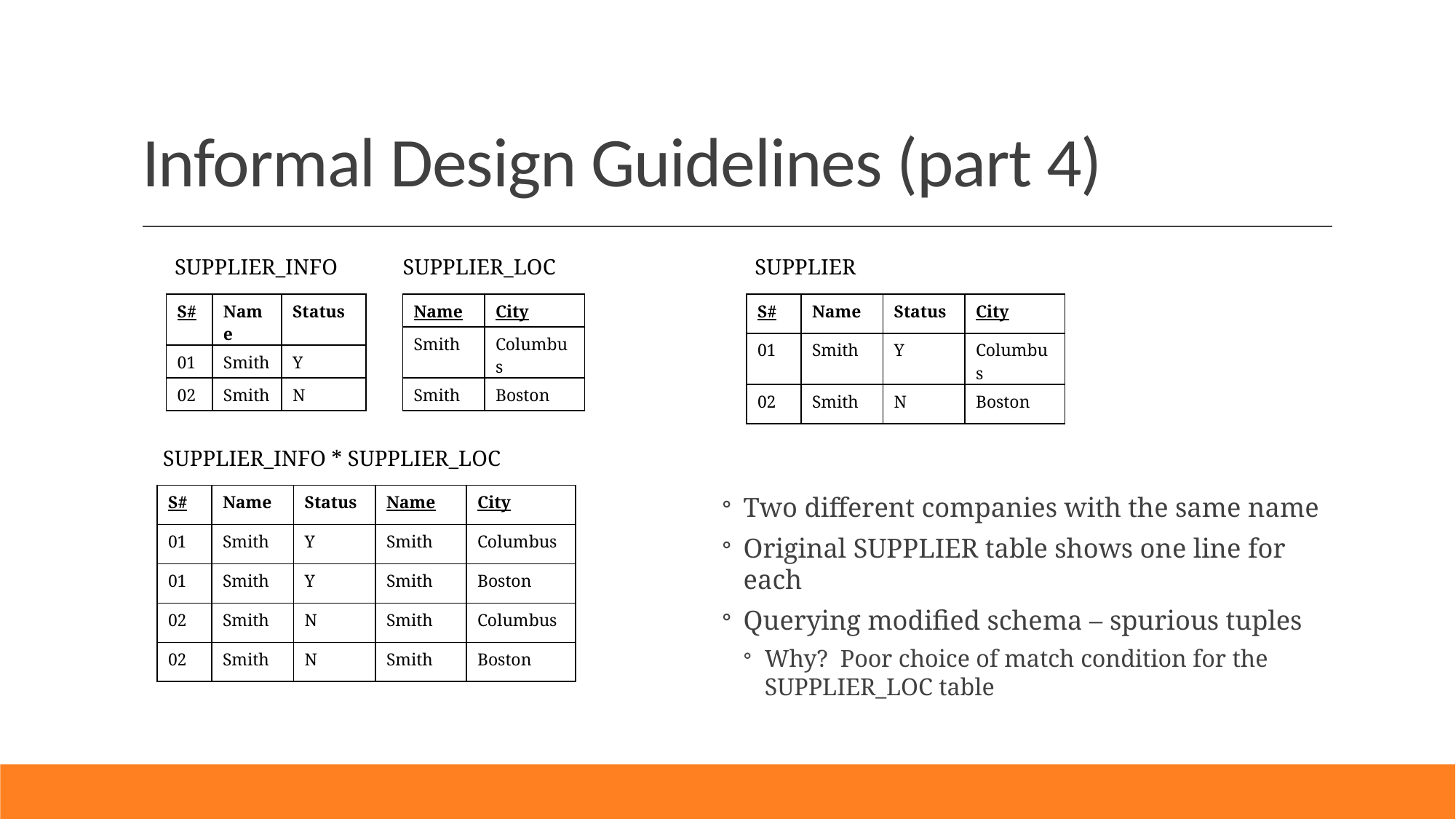

# Informal Design Guidelines (part 4)
SUPPLIER_INFO
SUPPLIER_LOC
SUPPLIER
| S# | Name | Status |
| --- | --- | --- |
| 01 | Smith | Y |
| 02 | Smith | N |
| Name | City |
| --- | --- |
| Smith | Columbus |
| Smith | Boston |
| S# | Name | Status | City |
| --- | --- | --- | --- |
| 01 | Smith | Y | Columbus |
| 02 | Smith | N | Boston |
SUPPLIER_INFO * SUPPLIER_LOC
| S# | Name | Status | Name | City |
| --- | --- | --- | --- | --- |
| 01 | Smith | Y | Smith | Columbus |
| 01 | Smith | Y | Smith | Boston |
| 02 | Smith | N | Smith | Columbus |
| 02 | Smith | N | Smith | Boston |
Two different companies with the same name
Original SUPPLIER table shows one line for each
Querying modified schema – spurious tuples
Why?  Poor choice of match condition for the SUPPLIER_LOC table